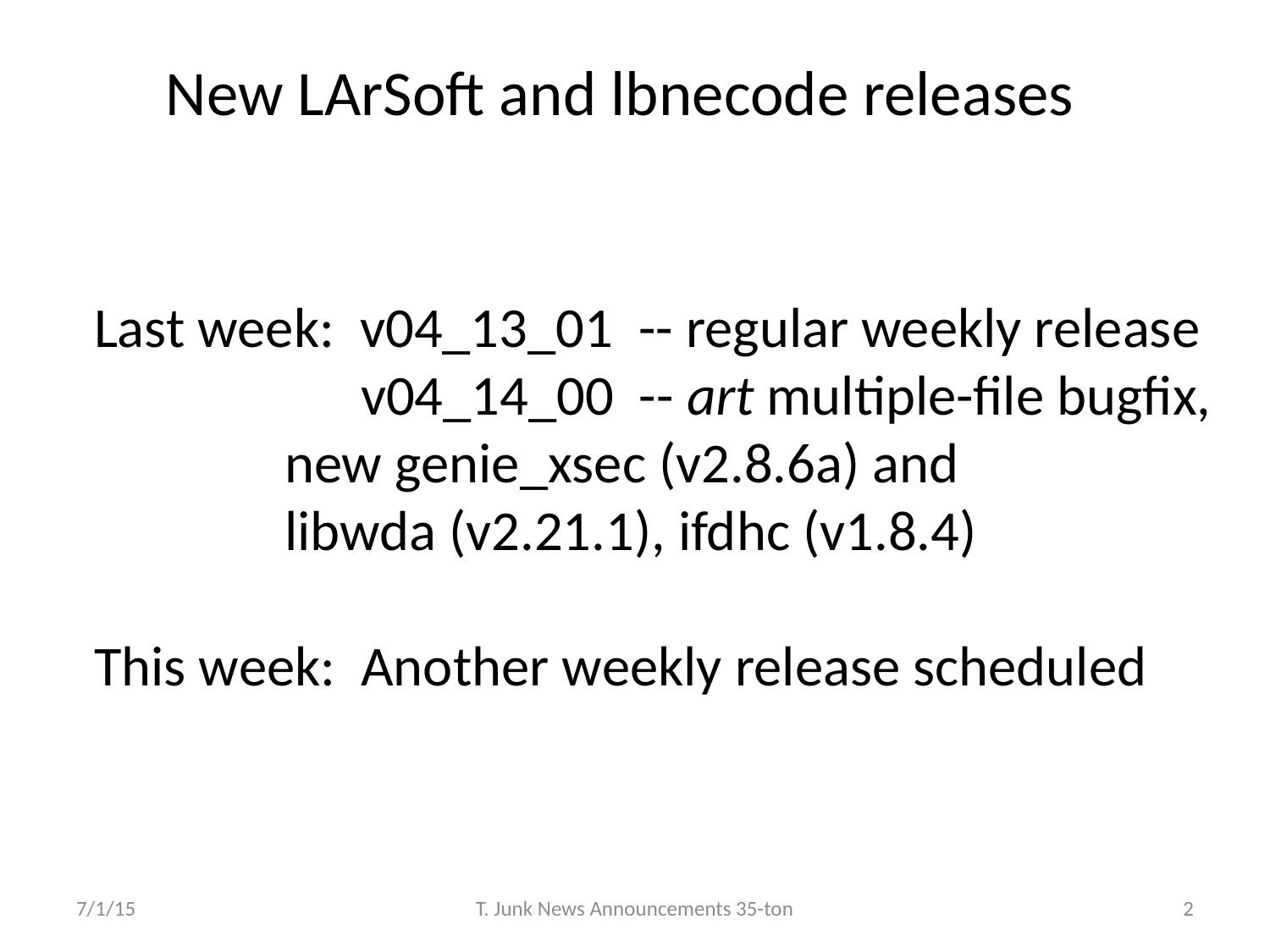

New LArSoft and lbnecode releases
Last week:  v04_13_01  -- regular weekly release
                     v04_14_00  -- art multiple-file bugfix,
               new genie_xsec (v2.8.6a) and
               libwda (v2.21.1), ifdhc (v1.8.4)

This week:  Another weekly release scheduled
7/1/15
T. Junk News Announcements 35-ton
2